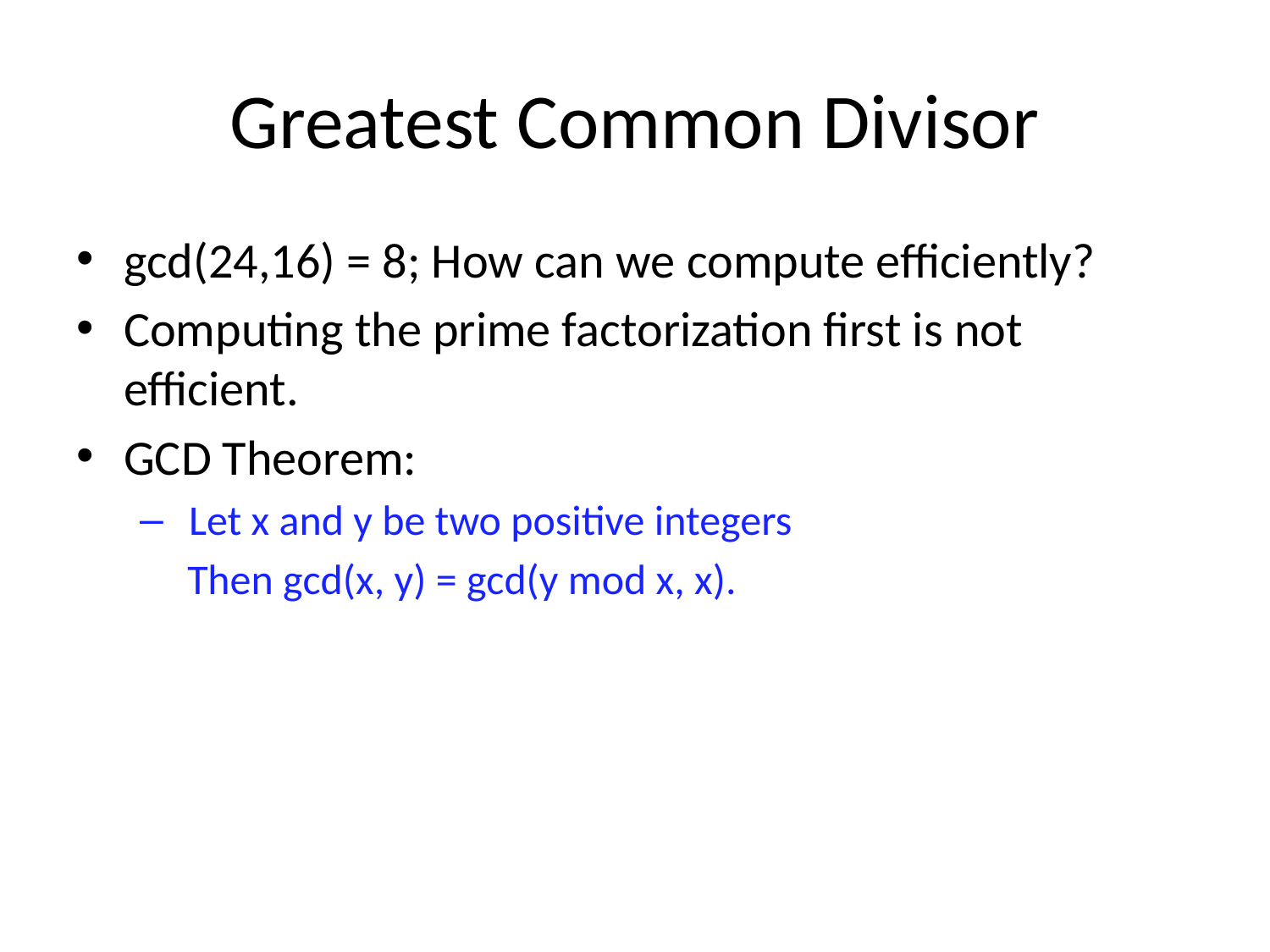

# Greatest Common Divisor
gcd(24,16) = 8; How can we compute efficiently?
Computing the prime factorization first is not efficient.
GCD Theorem:
 Let x and y be two positive integers
     Then gcd(x, y) = gcd(y mod x, x).